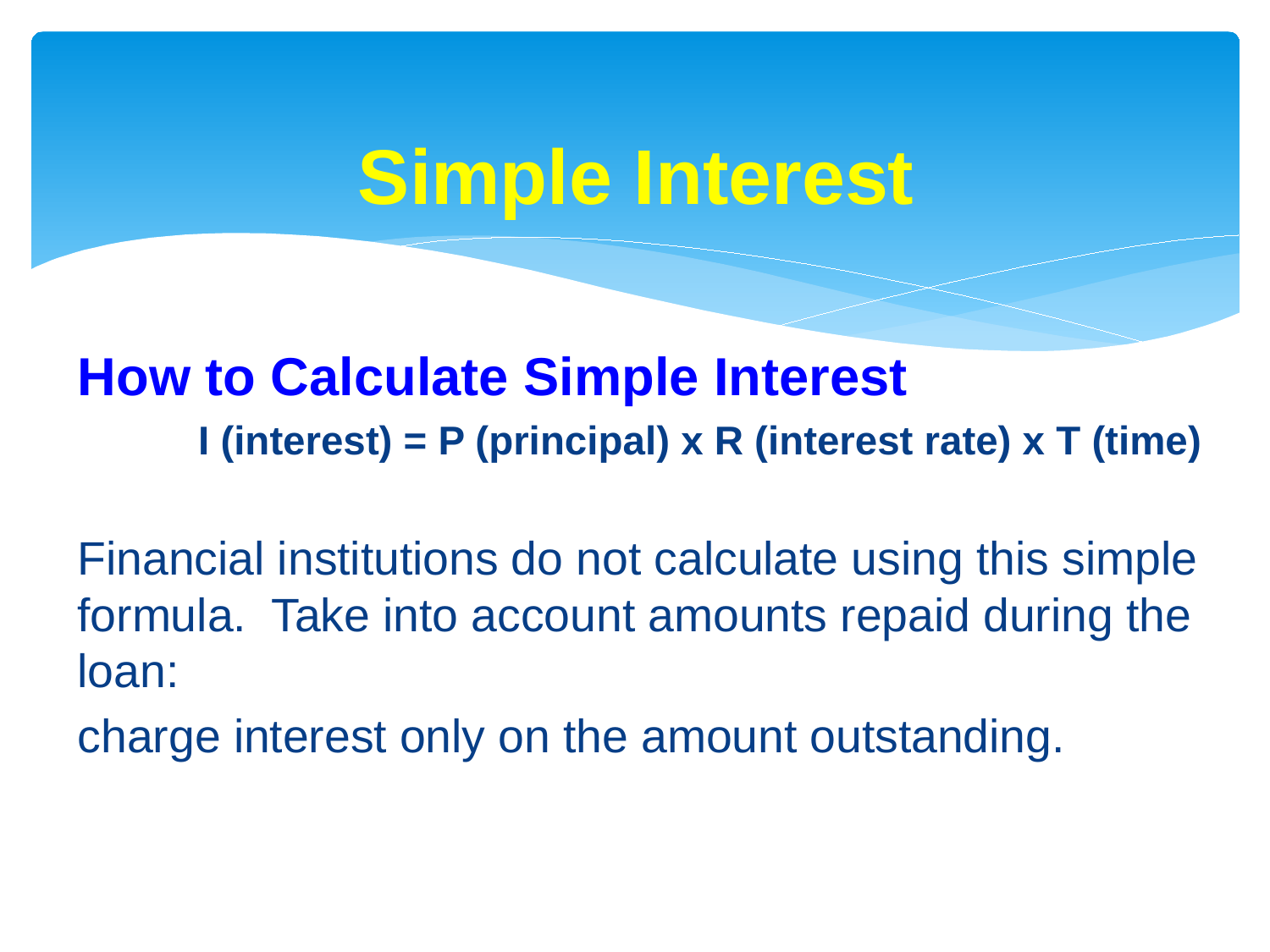

# Simple Interest
How to Calculate Simple Interest
	I (interest) = P (principal) x R (interest rate) x T (time)

Financial institutions do not calculate using this simple formula.  Take into account amounts repaid during the loan:
charge interest only on the amount outstanding.